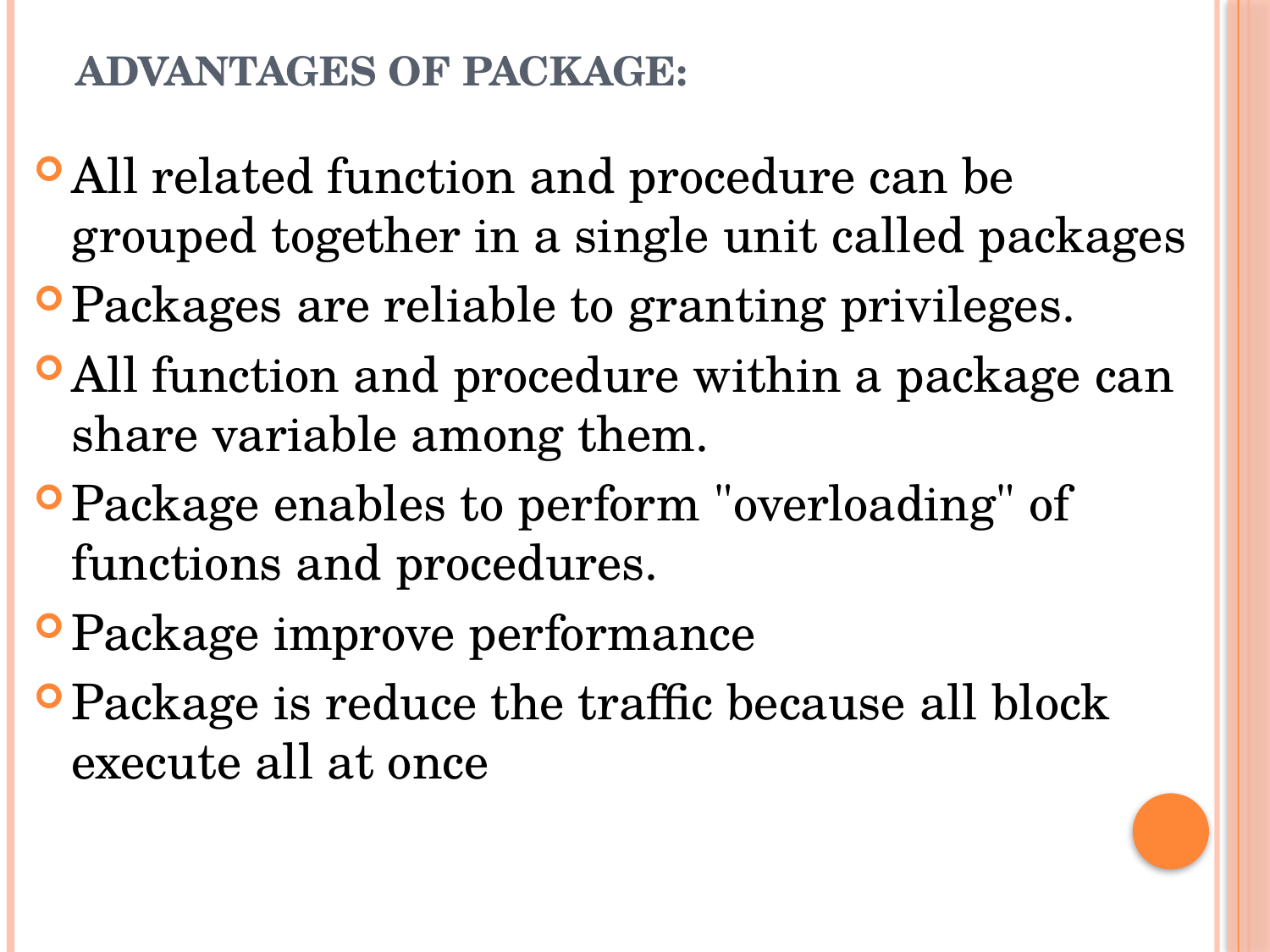

# ADVANTAGES OF PACKAGE:
All related function and procedure can be grouped together in a single unit called packages
Packages are reliable to granting privileges.
All function and procedure within a package can share variable among them.
Package enables to perform "overloading" of functions and procedures.
Package improve performance
Package is reduce the traffic because all block execute all at once